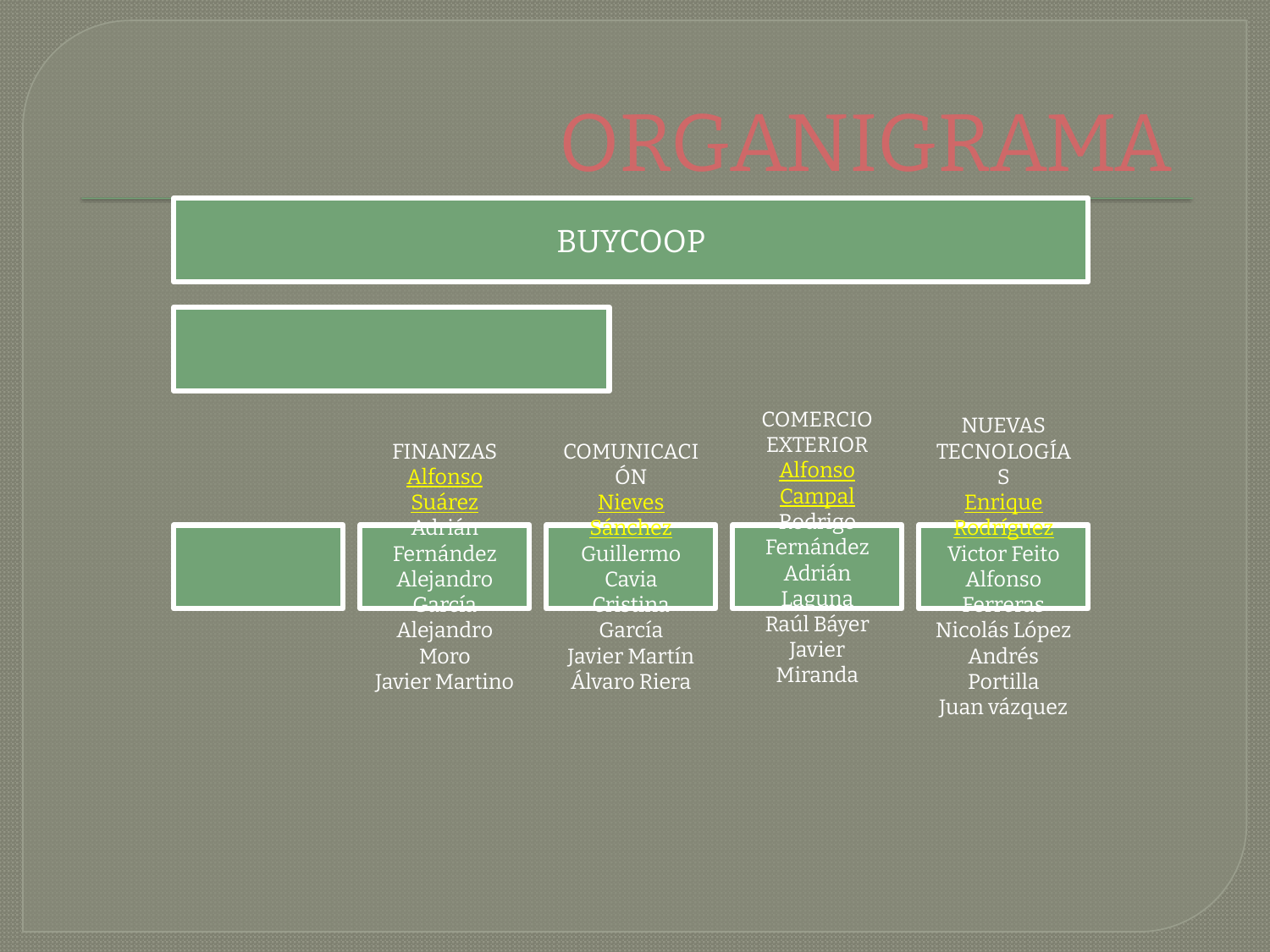

# ORGANIGRAMA
BUYCOOP
FINANZAS
Alfonso Suárez
Adrián Fernández
Alejandro García
Alejandro Moro
Javier Martino
COMUNICACIÓN
Nieves Sánchez
Guillermo Cavia
Cristina García
Javier Martín
Álvaro Riera
COMERCIO EXTERIOR
Alfonso Campal
Rodrigo Fernández
Adrián Laguna
Raúl Báyer
Javier Miranda
NUEVAS TECNOLOGÍAS
Enrique Rodríguez
Victor Feito
Alfonso Ferreras
Nicolás López
Andrés Portilla
Juan vázquez